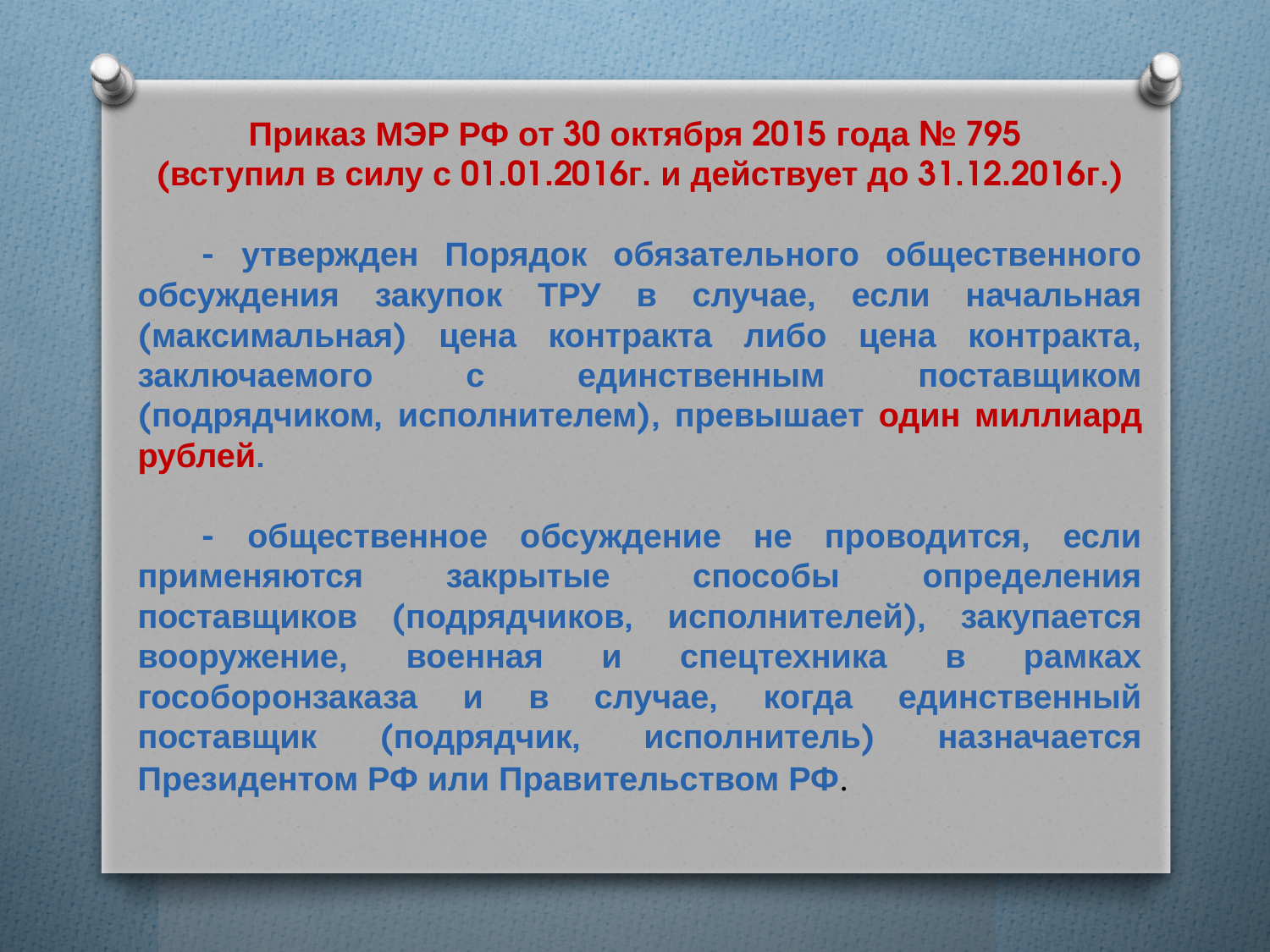

Приказ МЭР РФ от 30 октября 2015 года № 795
(вступил в силу с 01.01.2016г. и действует до 31.12.2016г.)

- утвержден Порядок обязательного общественного обсуждения закупок ТРУ в случае, если начальная (максимальная) цена контракта либо цена контракта, заключаемого с единственным поставщиком (подрядчиком, исполнителем), превышает один миллиард рублей.

- общественное обсуждение не проводится, если применяются закрытые способы определения поставщиков (подрядчиков, исполнителей), закупается вооружение, военная и спецтехника в рамках гособоронзаказа и в случае, когда единственный поставщик (подрядчик, исполнитель) назначается Президентом РФ или Правительством РФ.